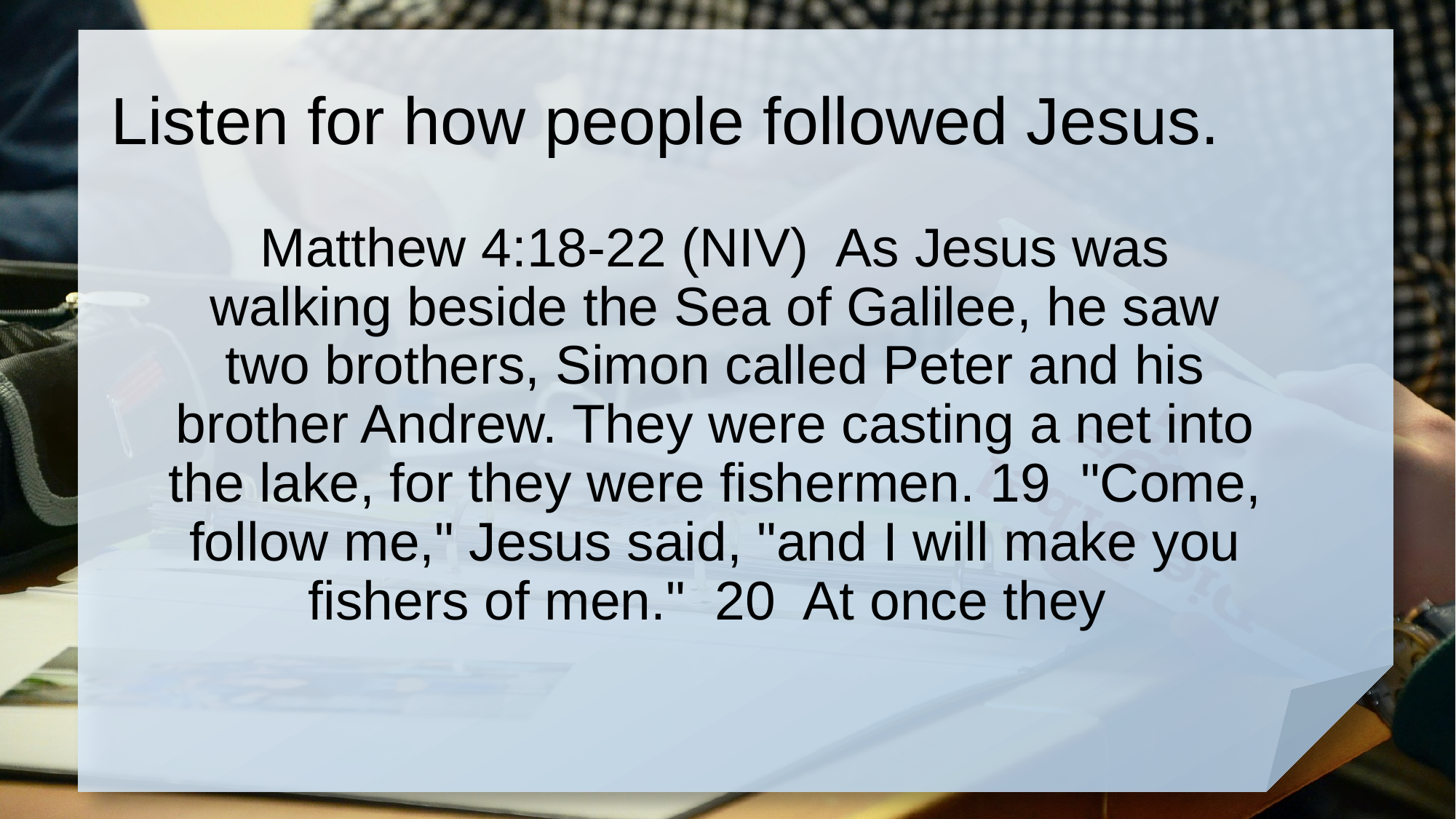

# Listen for how people followed Jesus.
Matthew 4:18-22 (NIV)  As Jesus was walking beside the Sea of Galilee, he saw two brothers, Simon called Peter and his brother Andrew. They were casting a net into the lake, for they were fishermen. 19  "Come, follow me," Jesus said, "and I will make you fishers of men."  20  At once they